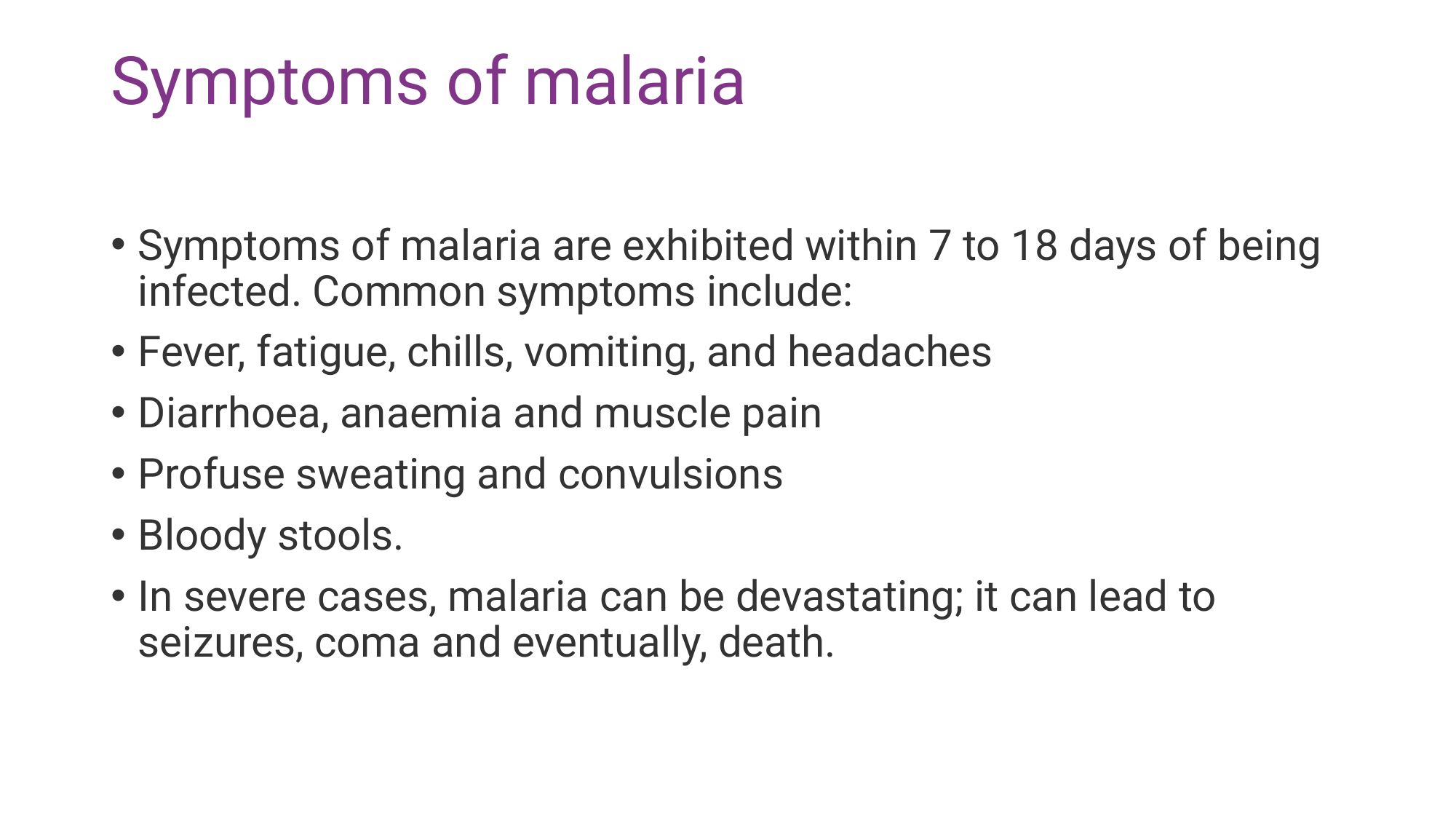

# Symptoms of malaria
Symptoms of malaria are exhibited within 7 to 18 days of being infected. Common symptoms include:
Fever, fatigue, chills, vomiting, and headaches
Diarrhoea, anaemia and muscle pain
Profuse sweating and convulsions
Bloody stools.
In severe cases, malaria can be devastating; it can lead to seizures, coma and eventually, death.